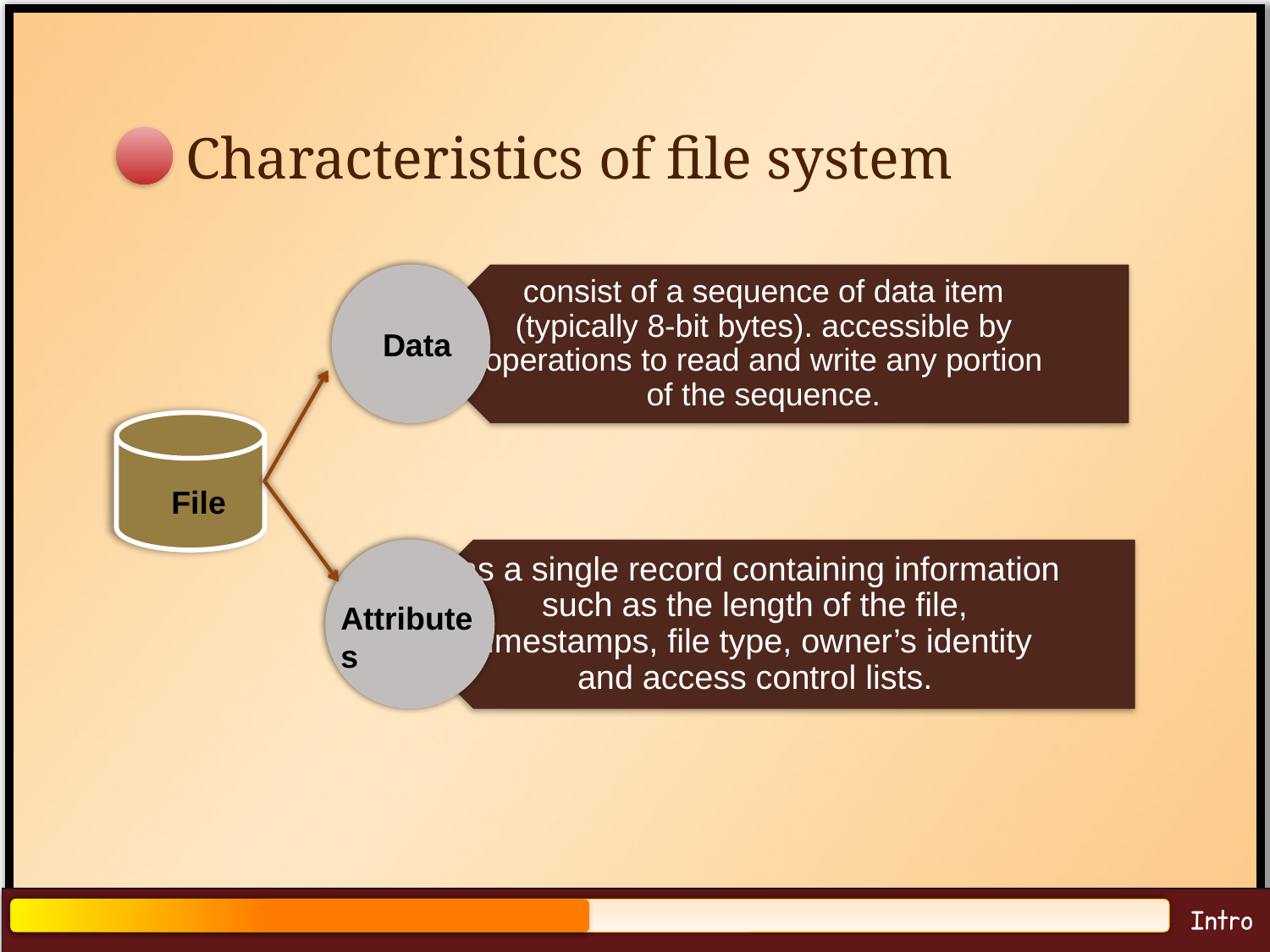

Characteristics of file system

consist of a sequence of data item (typically 8-bit bytes). accessible by operations to read and write any portion of the sequence.
Data

File
 as a single record containing information such as the length of the file, timestamps, file type, owner’s identity and access control lists.
Attributes

Intro